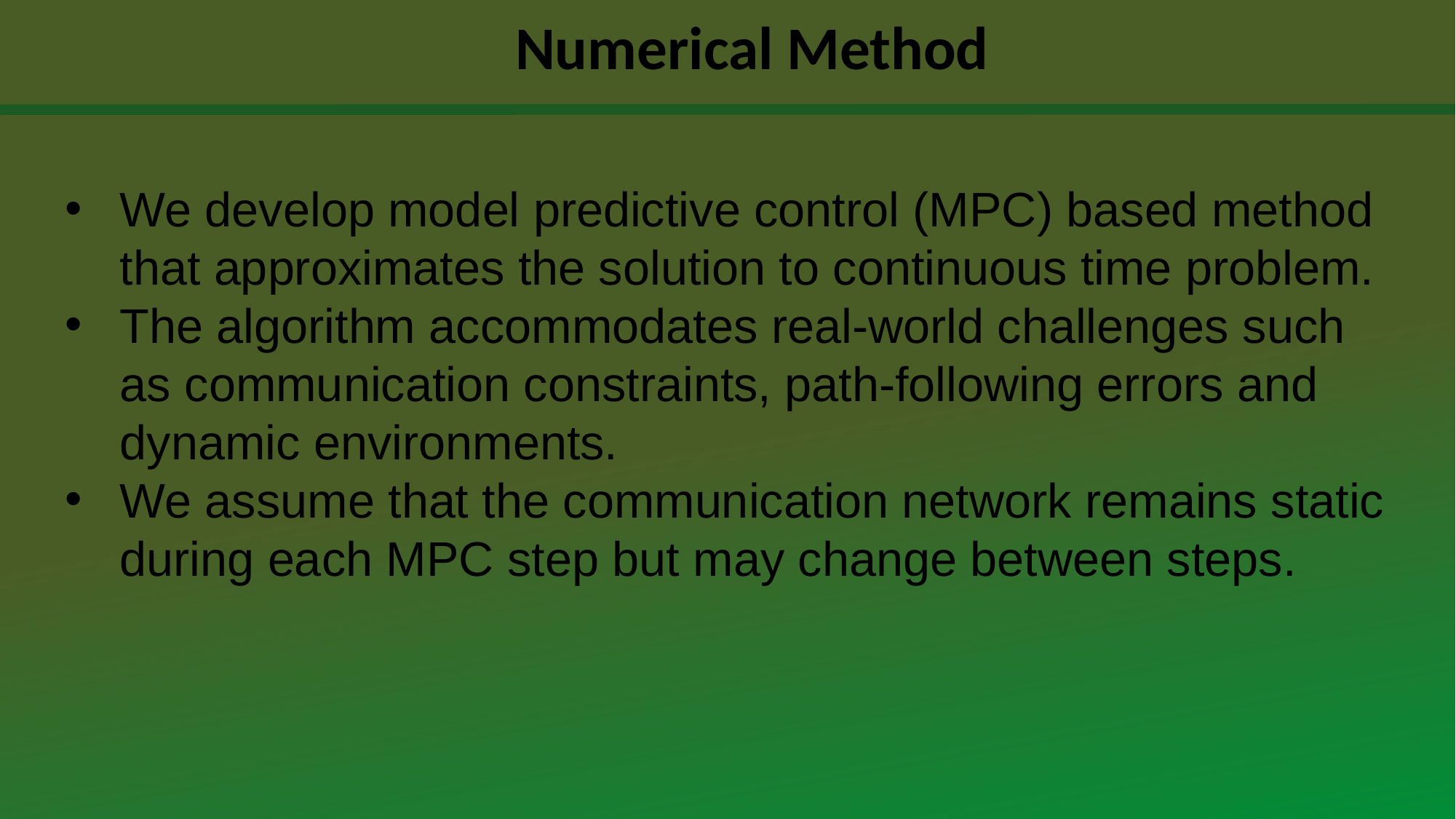

# Numerical Method
We develop model predictive control (MPC) based method that approximates the solution to continuous time problem.
The algorithm accommodates real-world challenges such as communication constraints, path-following errors and dynamic environments.
We assume that the communication network remains static during each MPC step but may change between steps.